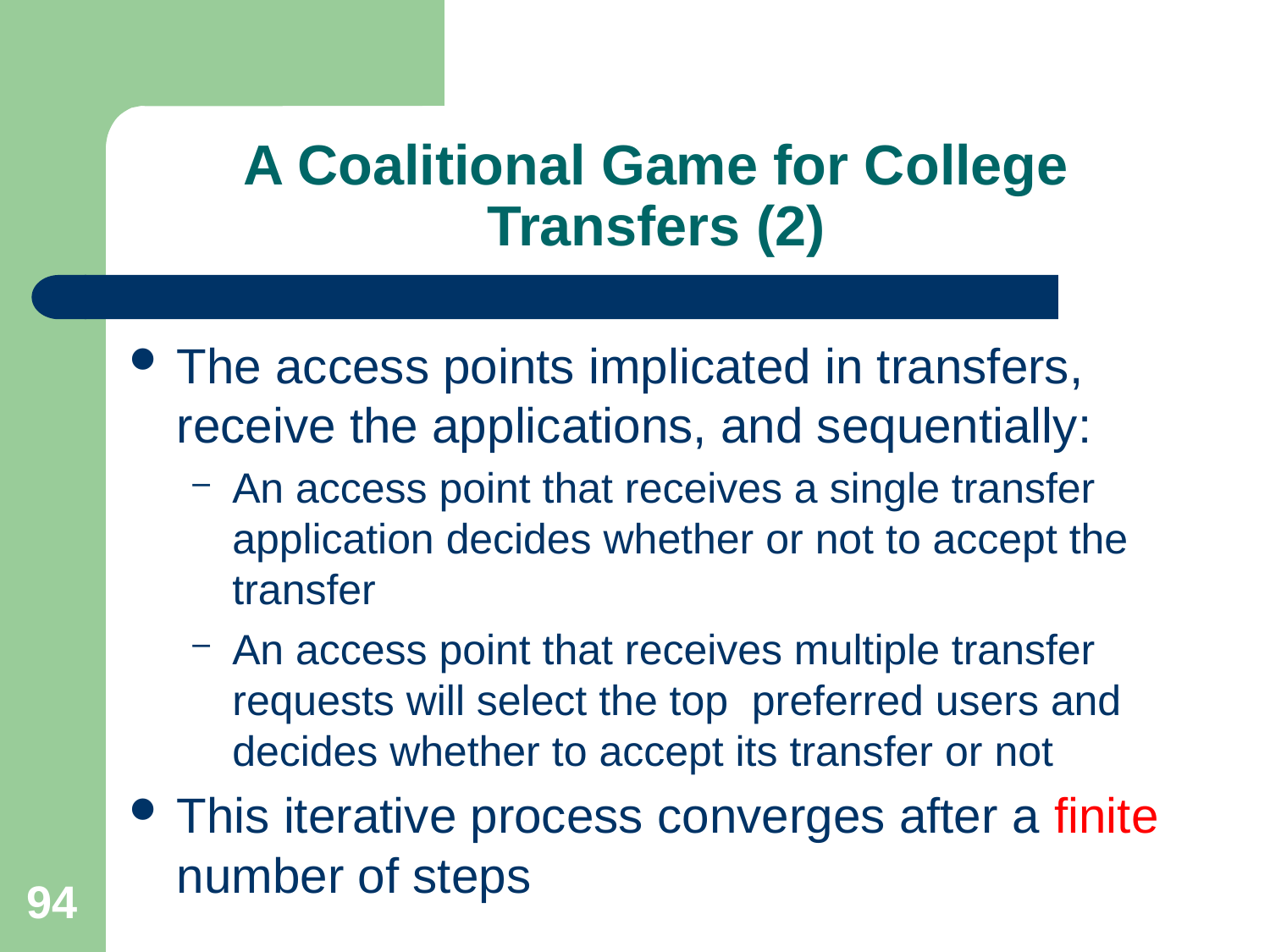

# A Coalitional Game for College Transfers (2)
The access points implicated in transfers, receive the applications, and sequentially:
An access point that receives a single transfer application decides whether or not to accept the transfer
An access point that receives multiple transfer requests will select the top  preferred users and decides whether to accept its transfer or not
This iterative process converges after a finite number of steps
94